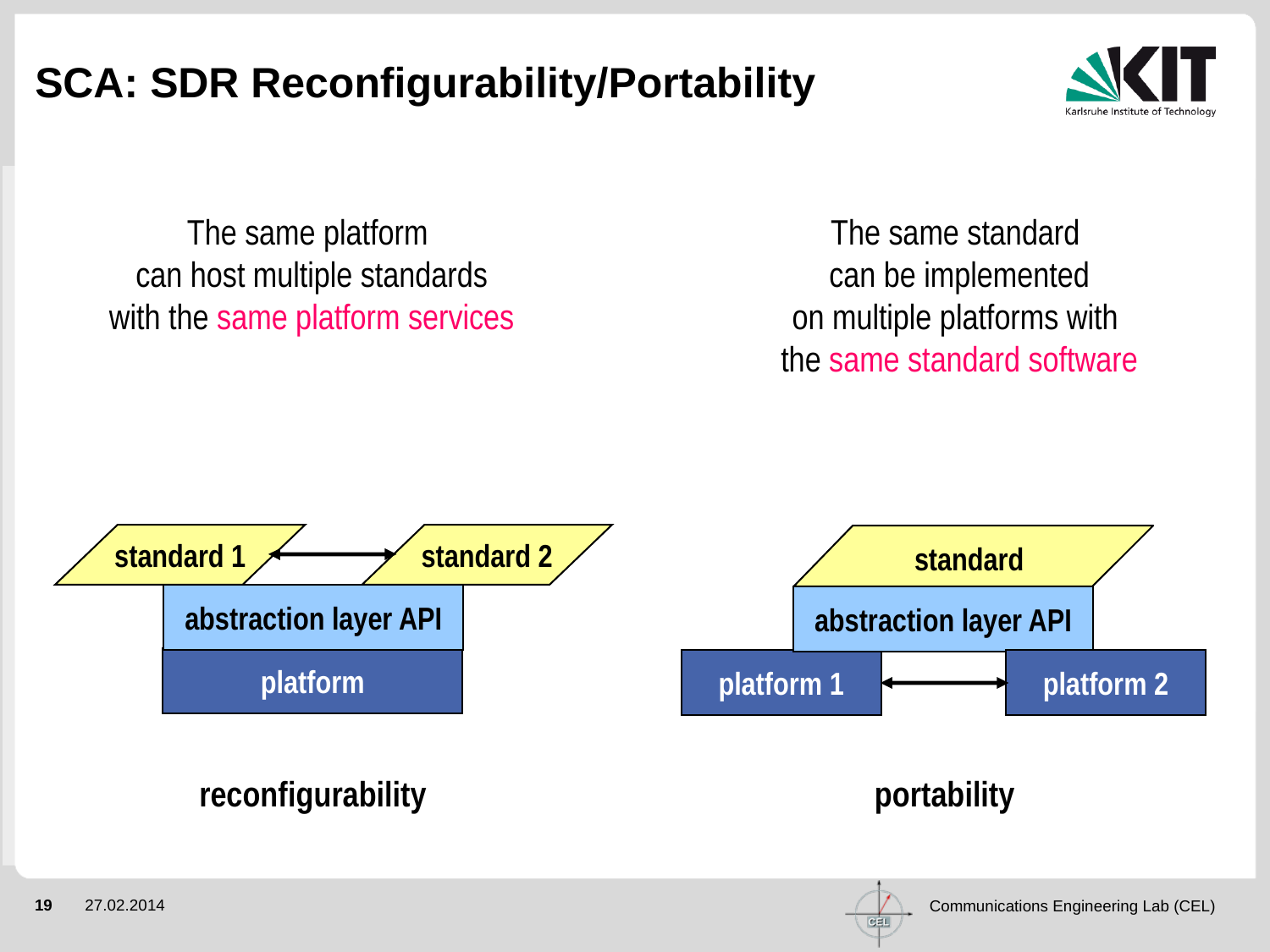

# SCA: SDR Reconfigurability/Portability

The same platform
can host multiple standards
with the same platform services
standard 1
standard 2

abstraction layer API
platform
reconfigurability
The same standard
can be implemented
on multiple platforms with
the same standard software

standard
abstraction layer API
platform 1
platform 2

portability
Univ.-Prof. Dr.rer.nat. Friedrich Jondral